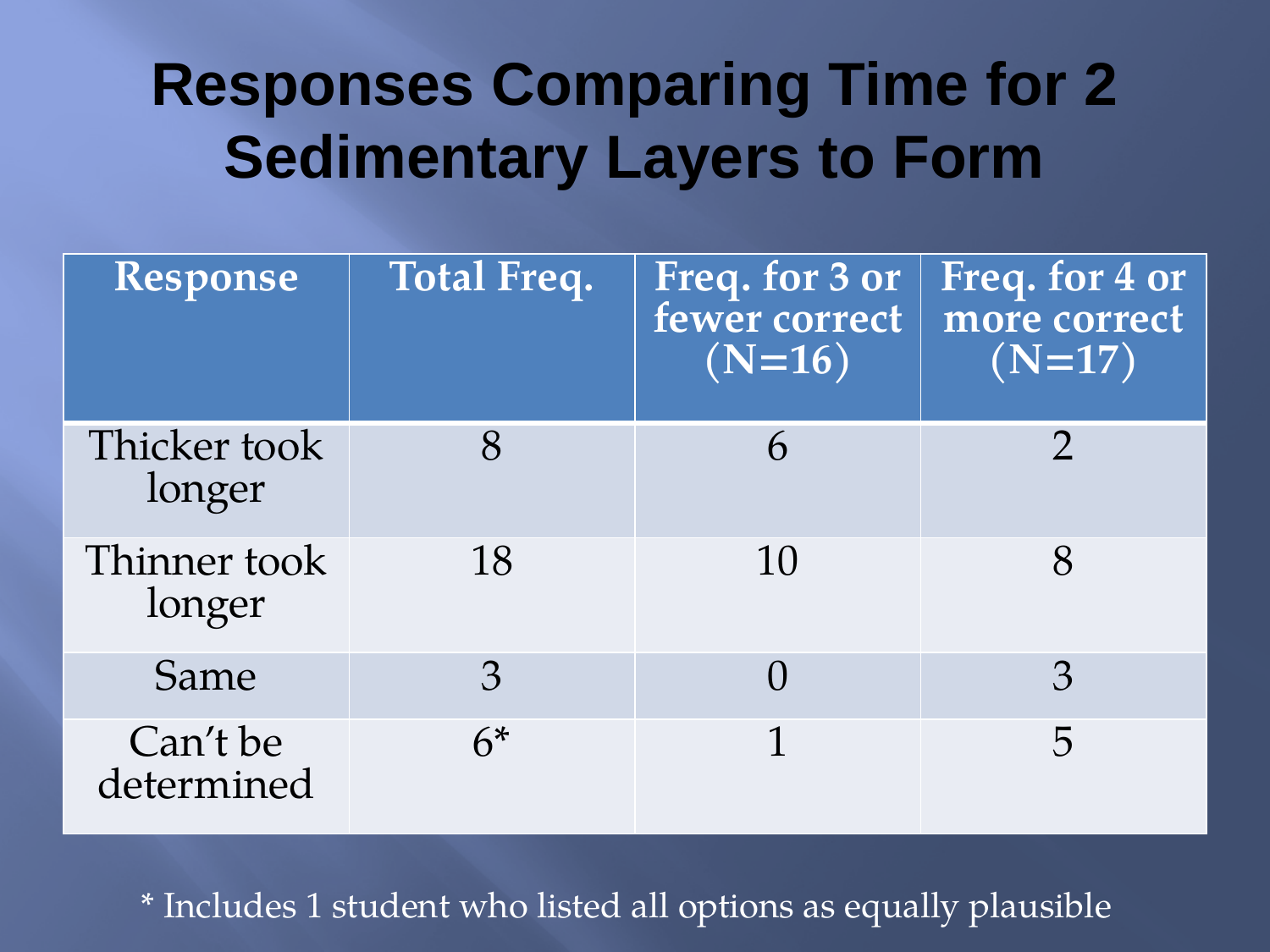

# Responses Comparing Time for 2 Sedimentary Layers to Form
| Response | Total Freq. | Freq. for 3 or fewer correct (N=16) | Freq. for 4 or more correct (N=17) |
| --- | --- | --- | --- |
| Thicker took longer | 8 | 6 | 2 |
| Thinner took longer | 18 | 10 | 8 |
| Same | 3 | 0 | 3 |
| Can’t be determined | 6\* | 1 | 5 |
* Includes 1 student who listed all options as equally plausible